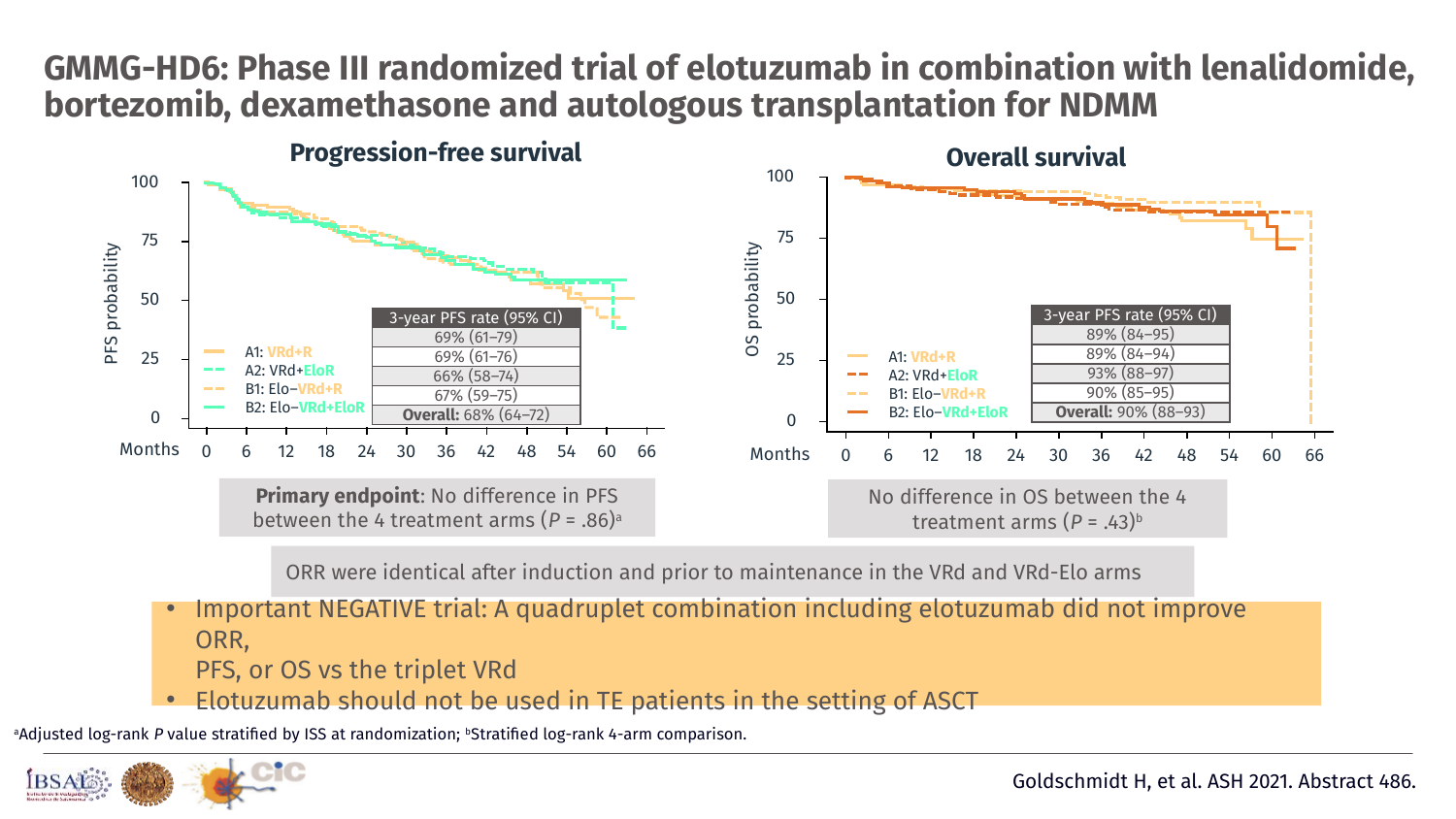

# GMMG-HD6: Phase III randomized trial of elotuzumab in combination with lenalidomide, bortezomib, dexamethasone and autologous transplantation for NDMM
Progression-free survival
Overall survival
100

75
50
OS probability
25
0
6
12
18
24
30
36
42
48
54
60
66
0
100

75
50
PFS probability
25
0
6
12
18
24
30
36
42
48
54
60
66
0
| 3-year PFS rate (95% CI) |
| --- |
| 89% (84–95) |
| 89% (84–94) |
| 93% (88–97) |
| 90% (85–95) |
| Overall: 90% (88–93) |
| 3-year PFS rate (95% CI) |
| --- |
| 69% (61–79) |
| 69% (61–76) |
| 66% (58–74) |
| 67% (59–75) |
| Overall: 68% (64–72) |
A1: VRd+R
A2: VRd+EloR
B1: Elo–VRd+R
B2: Elo–VRd+EloR
A1: VRd+R
A2: VRd+EloR
B1: Elo–VRd+R
B2: Elo–VRd+EloR
Months
Months
Primary endpoint: No difference in PFS between the 4 treatment arms (P = .86)a
No difference in OS between the 4 treatment arms (P = .43)b
ORR were identical after induction and prior to maintenance in the VRd and VRd-Elo arms
Important NEGATIVE trial: A quadruplet combination including elotuzumab did not improve ORR,
PFS, or OS vs the triplet VRd
Elotuzumab should not be used in TE patients in the setting of ASCT
aAdjusted log-rank P value stratified by ISS at randomization; bStratified log-rank 4-arm comparison.
Goldschmidt H, et al. ASH 2021. Abstract 486.